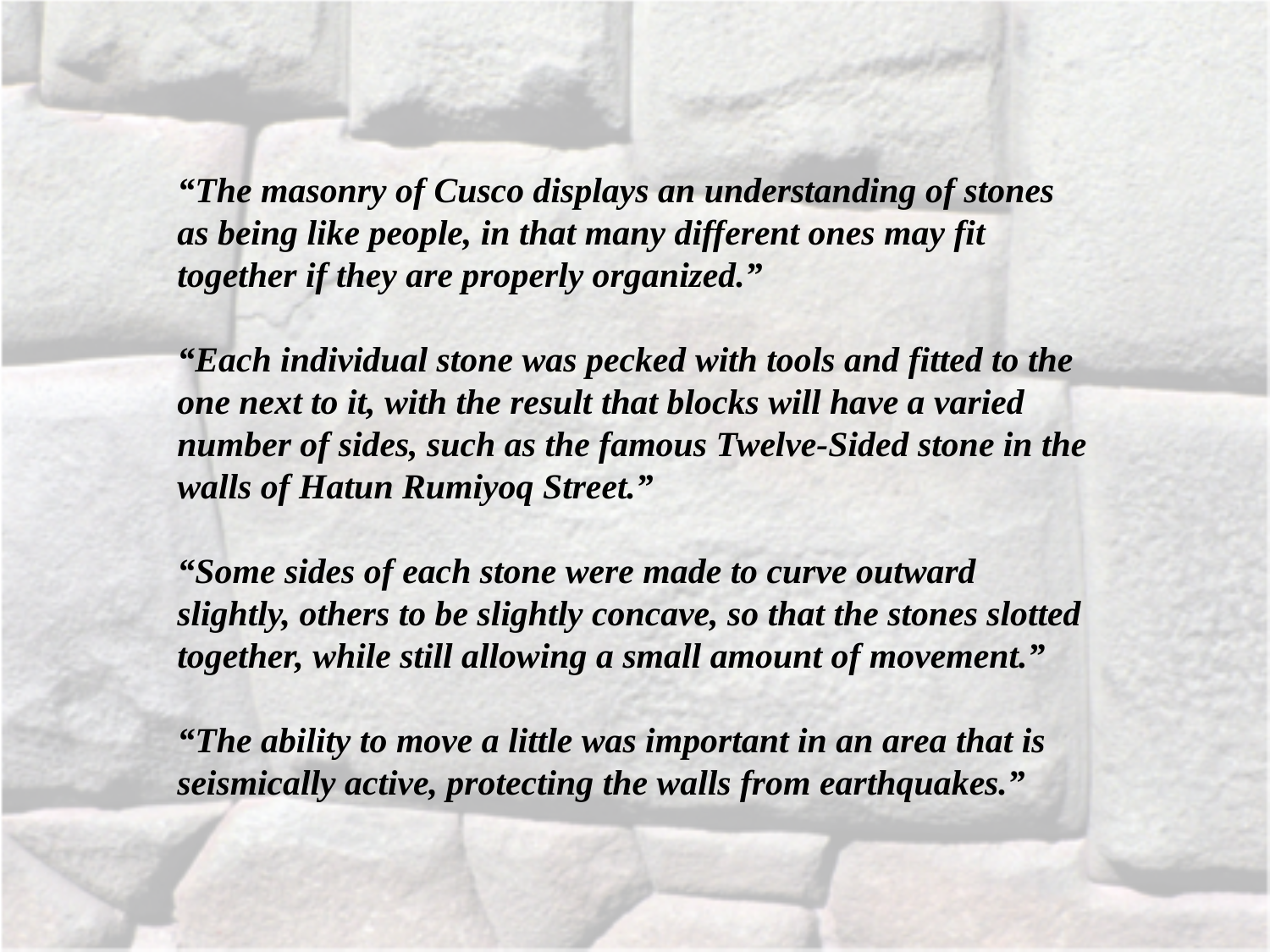

“The masonry of Cusco displays an understanding of stones as being like people, in that many different ones may fit together if they are properly organized.”

“Each individual stone was pecked with tools and fitted to the one next to it, with the result that blocks will have a varied number of sides, such as the famous Twelve-Sided stone in the walls of Hatun Rumiyoq Street.”

“Some sides of each stone were made to curve outward slightly, others to be slightly concave, so that the stones slotted together, while still allowing a small amount of movement.”

“The ability to move a little was important in an area that is seismically active, protecting the walls from earthquakes.”